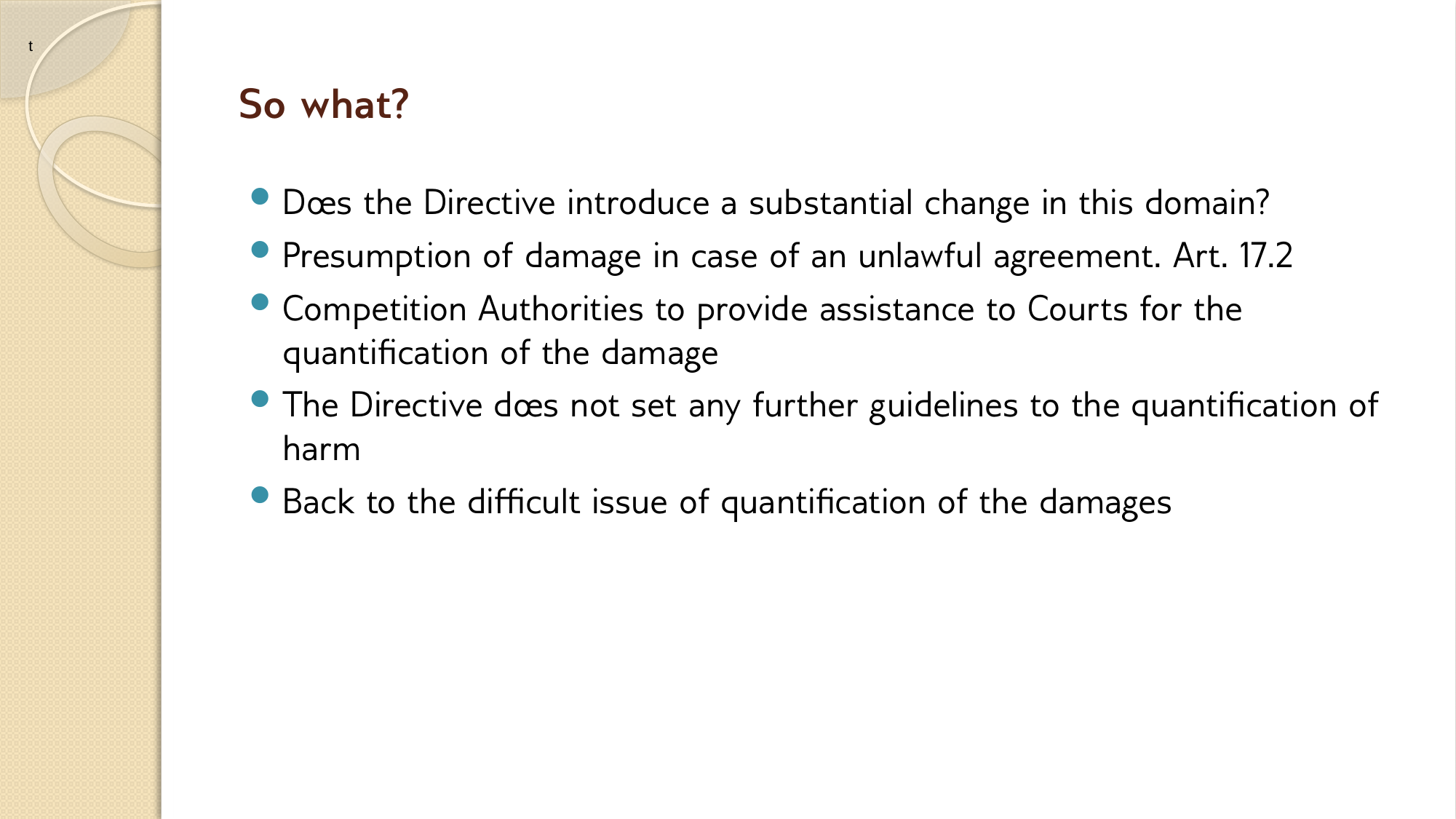

t
# So what?
Does the Directive introduce a substantial change in this domain?
Presumption of damage in case of an unlawful agreement. Art. 17.2
Competition Authorities to provide assistance to Courts for the quantification of the damage
The Directive does not set any further guidelines to the quantification of harm
Back to the difficult issue of quantification of the damages